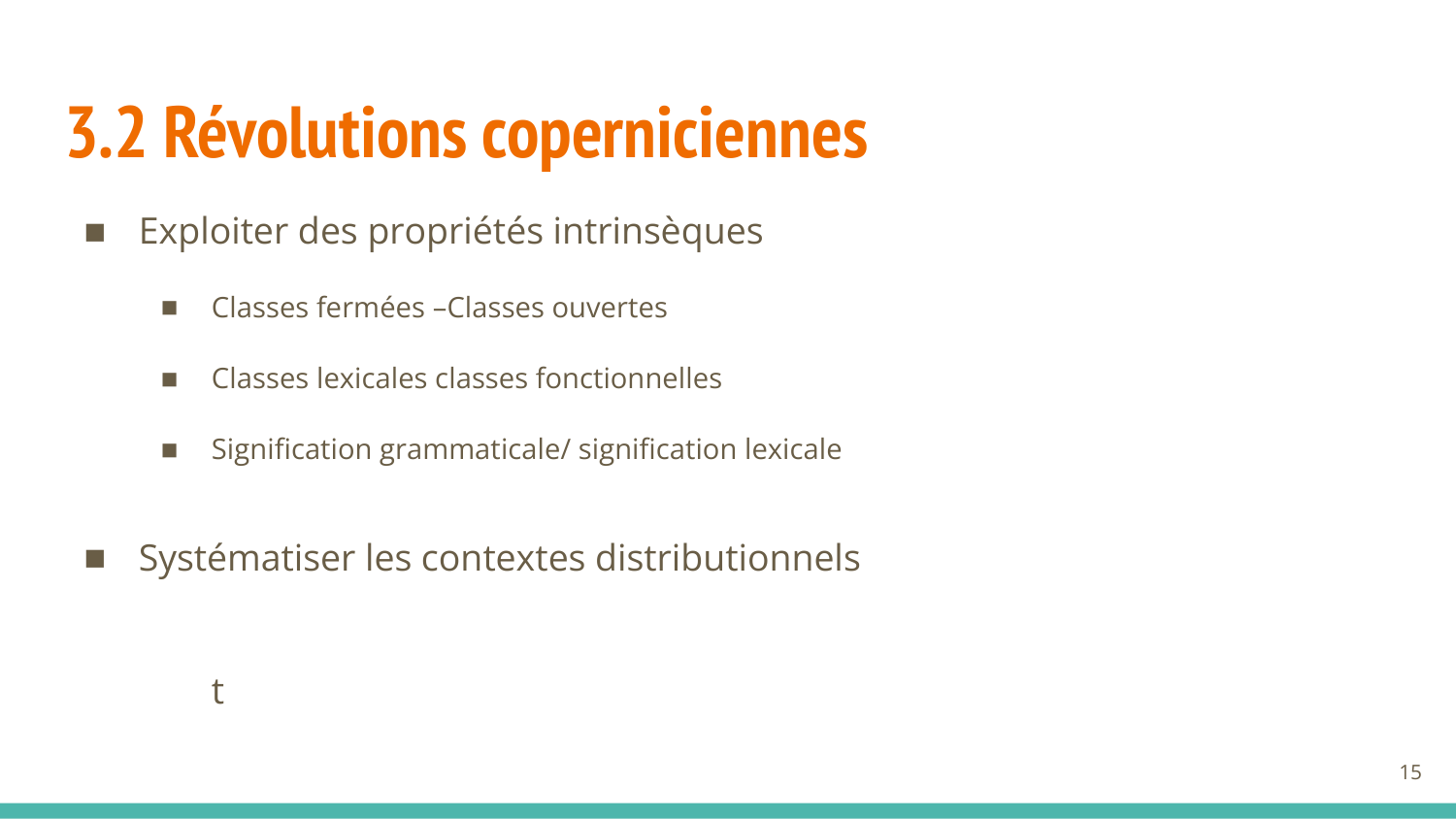

# 3.2 Révolutions coperniciennes
Exploiter des propriétés intrinsèques
Classes fermées –Classes ouvertes
Classes lexicales classes fonctionnelles
Signification grammaticale/ signification lexicale

Systématiser les contextes distributionnels

t
15